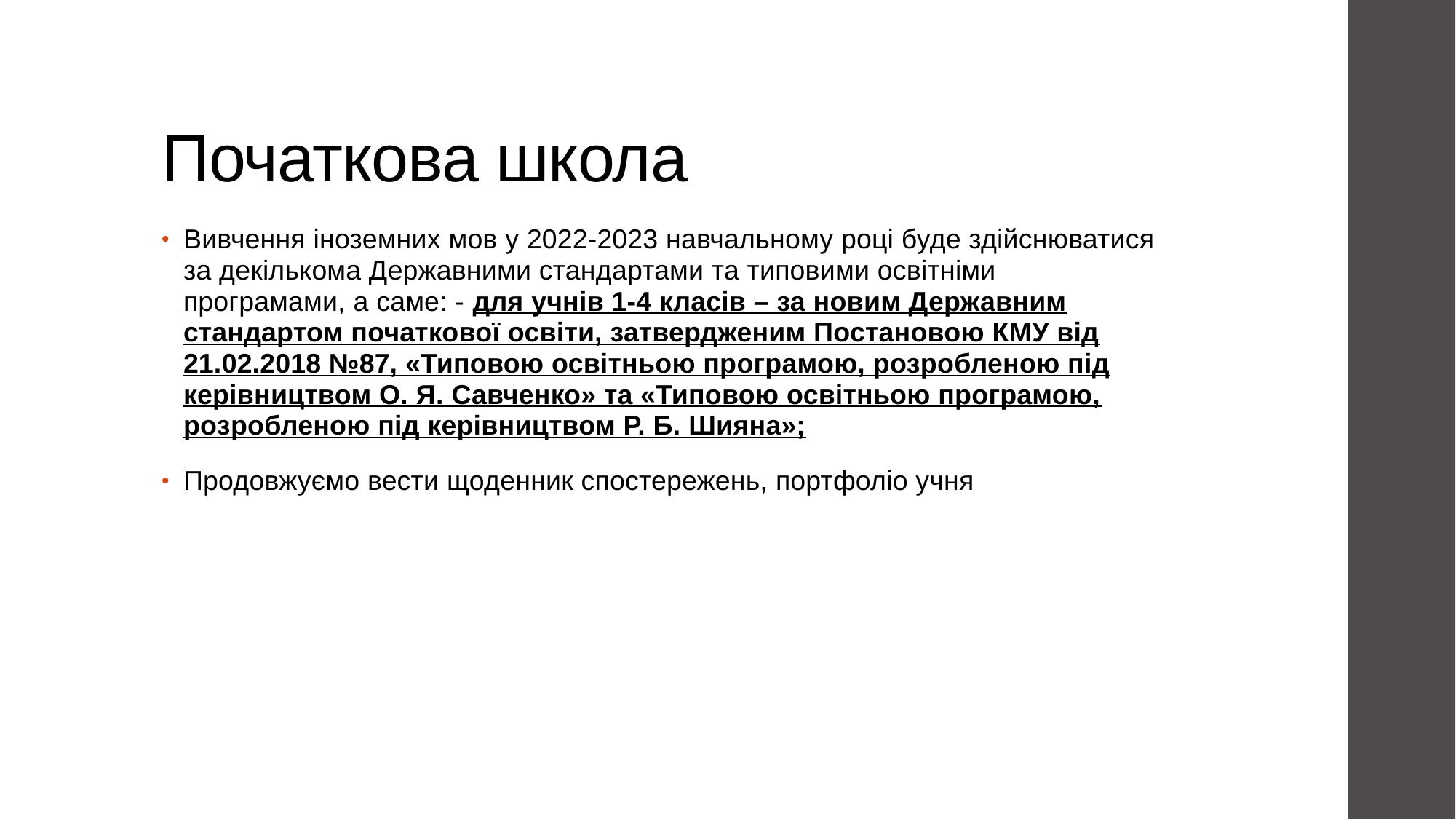

# Початкова школа
Вивчення іноземних мов у 2022-2023 навчальному році буде здійснюватися за декількома Державними стандартами та типовими освітніми програмами, а саме: - для учнів 1-4 класів – за новим Державним стандартом початкової освіти, затвердженим Постановою КМУ від 21.02.2018 №87, «Типовою освітньою програмою, розробленою під керівництвом О. Я. Савченко» та «Типовою освітньою програмою, розробленою під керівництвом Р. Б. Шияна»;
Продовжуємо вести щоденник спостережень, портфоліо учня